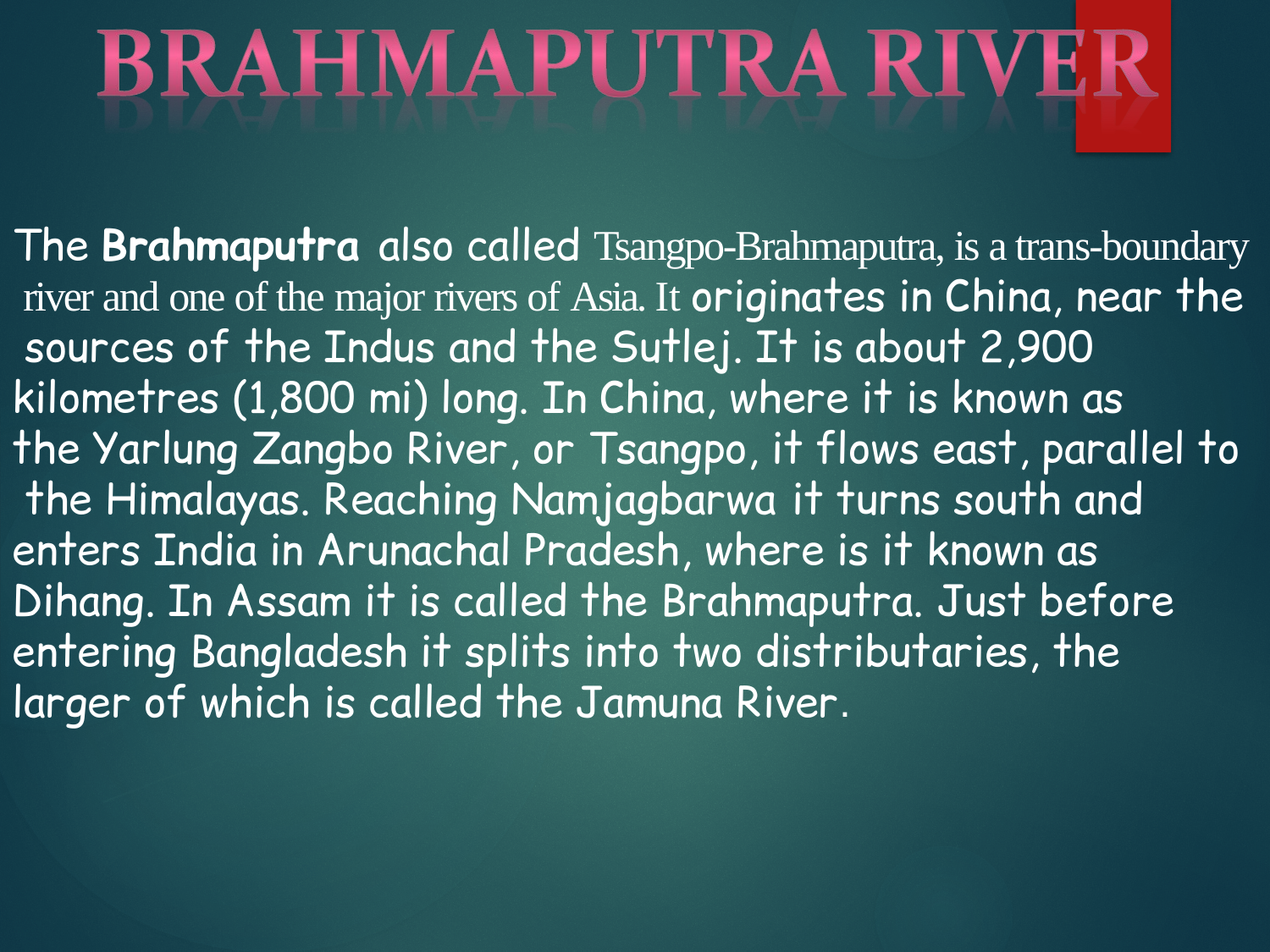

The Brahmaputra also called Tsangpo-Brahmaputra, is a trans-boundary  river and one of the major rivers of Asia. It originates in China, near the  sources of the Indus and the Sutlej. It is about 2,900  kilometres (1,800 mi) long. In China, where it is known as
the Yarlung Zangbo River, or Tsangpo, it flows east, parallel to  the Himalayas. Reaching Namjagbarwa	it turns south and  enters India in Arunachal Pradesh, where is it known as  Dihang. In Assam it is called the Brahmaputra. Just before  entering Bangladesh it splits into two distributaries, the  larger of which is called the Jamuna River.